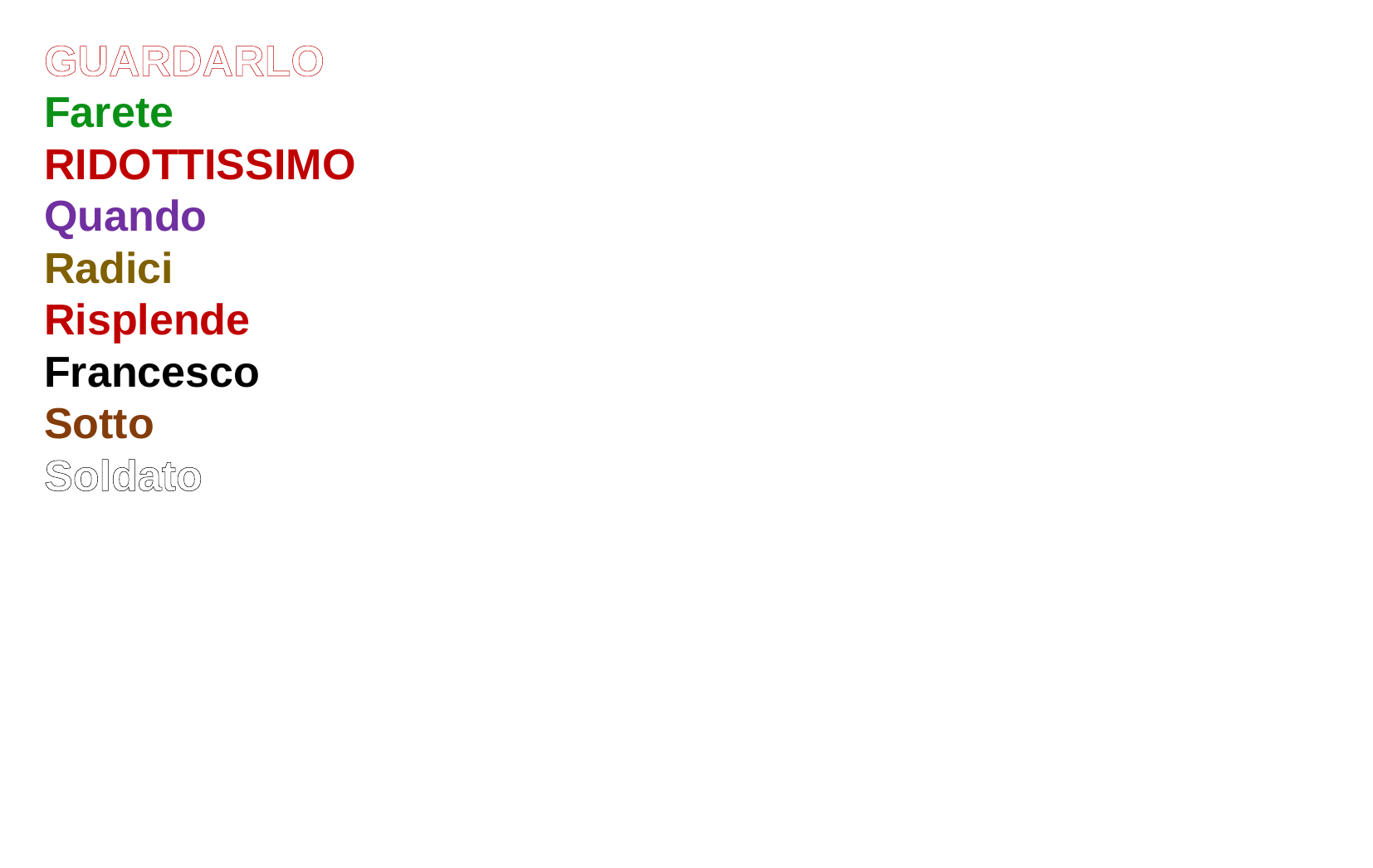

GUARDARLO
Farete
RIDOTTISSIMO
Quando
Radici
Risplende
Francesco
Sotto
Soldato